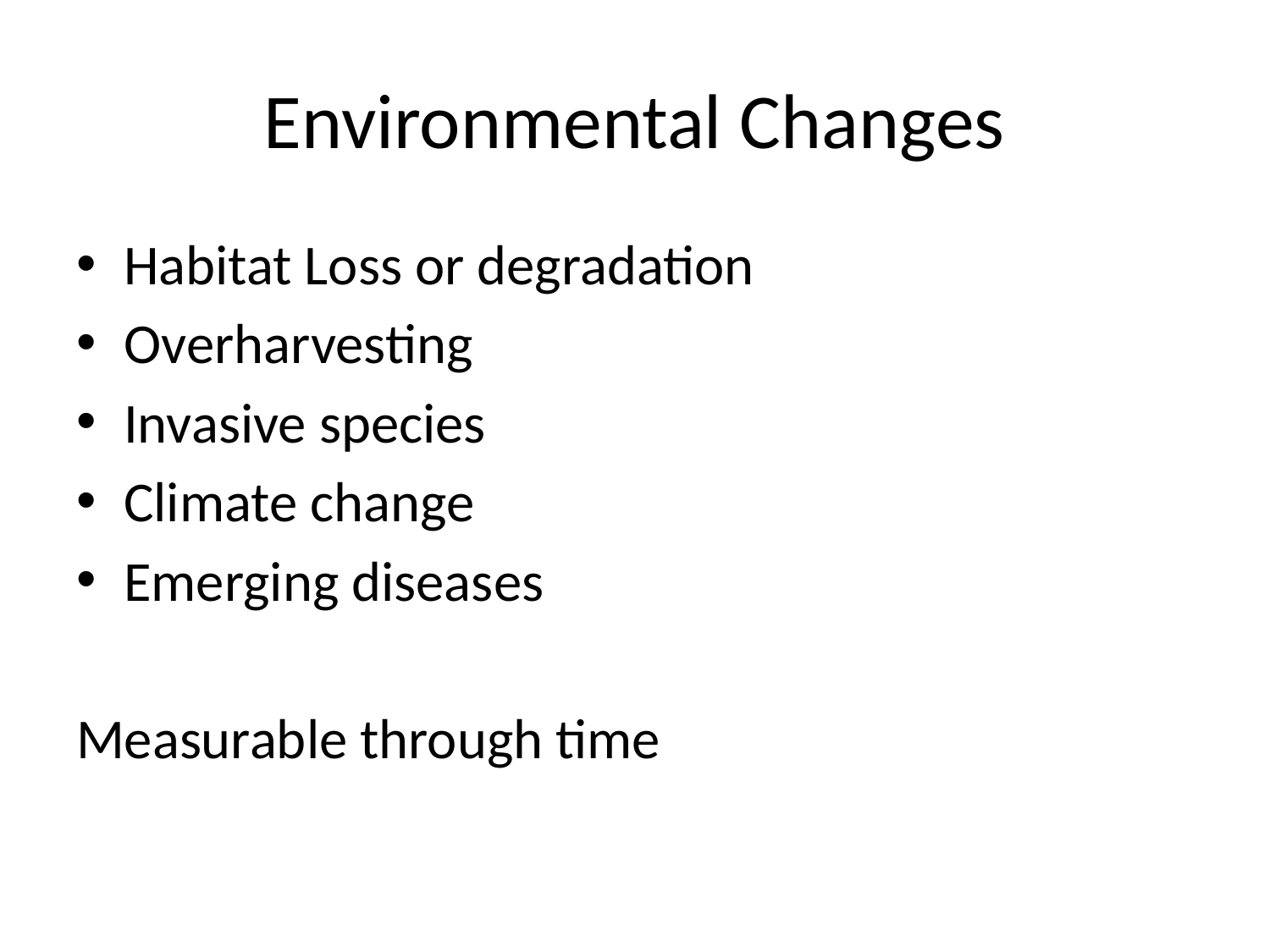

# Environmental Changes
Habitat Loss or degradation
Overharvesting
Invasive species
Climate change
Emerging diseases

Measurable through time